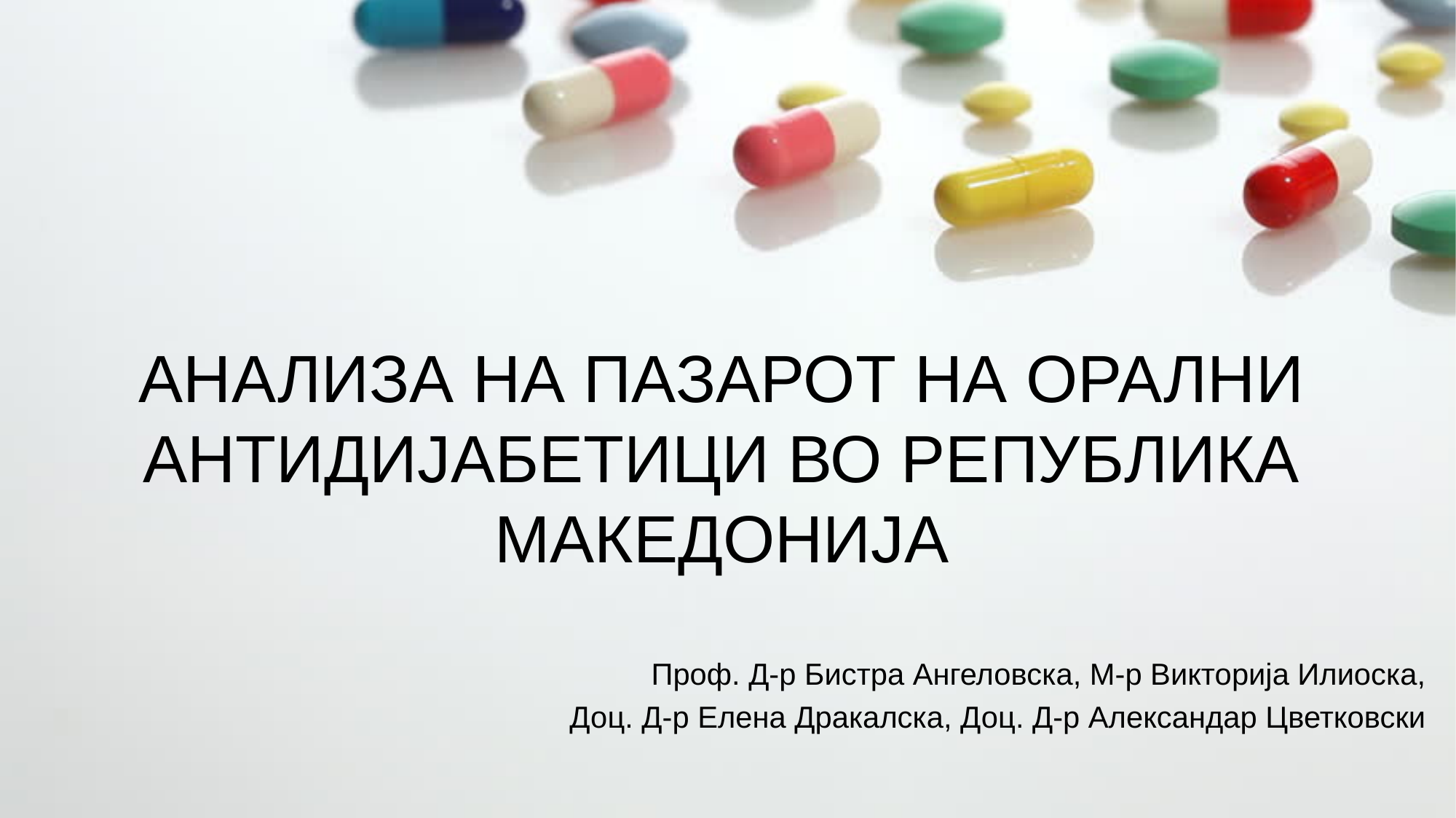

# АНАЛИЗА НА ПАЗАРОТ НА ОРАЛНИ АНТИДИЈАБЕТИЦИ ВО РЕПУБЛИКА МАКЕДОНИЈА

Проф. Д-р Бистра Ангеловска, М-р Викторија Илиоска,
Доц. Д-р Елена Дракалска, Доц. Д-р Александар Цветковски